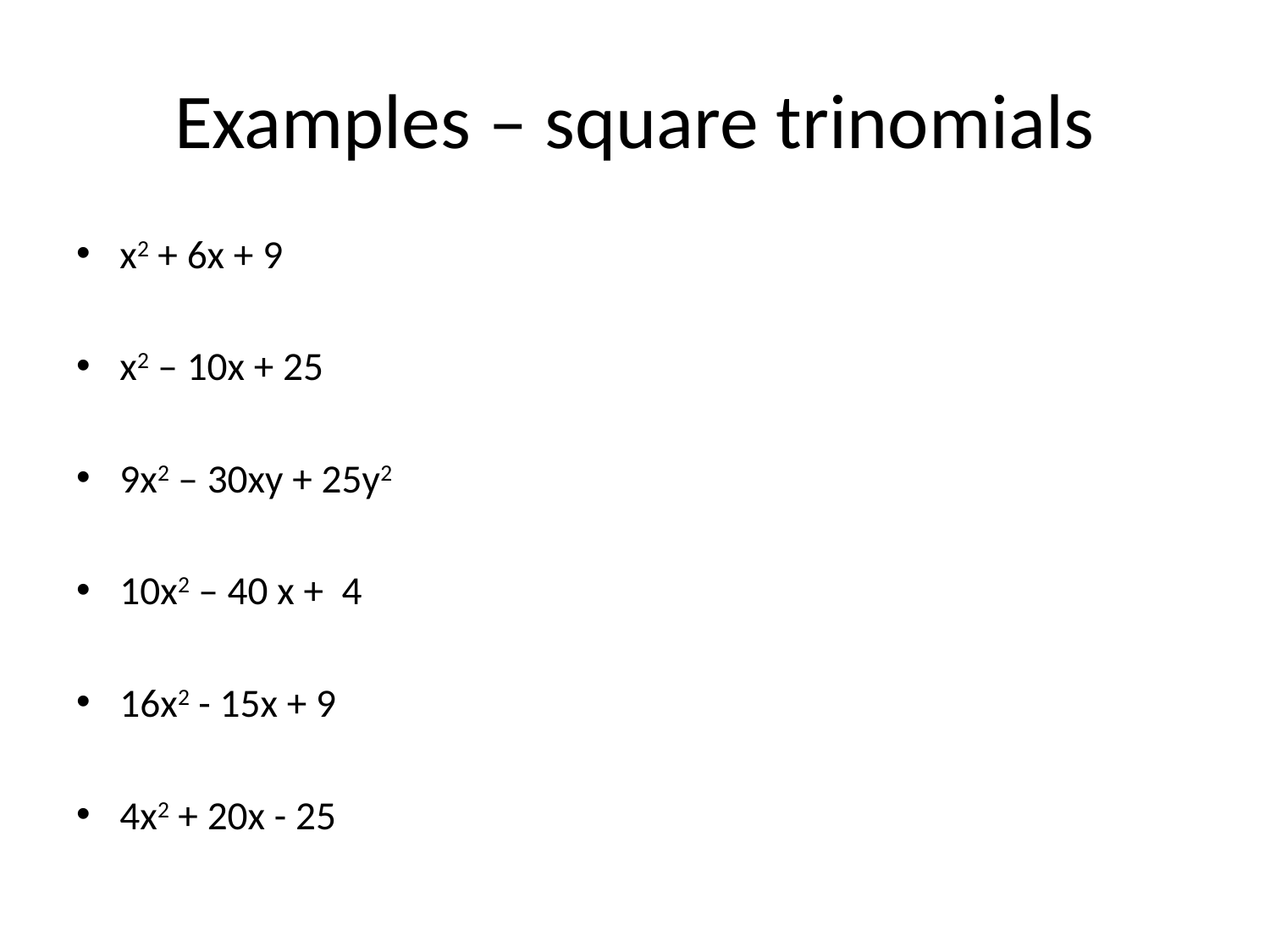

# Examples – square trinomials
x2 + 6x + 9

x2 – 10x + 25

9x2 – 30xy + 25y2

10x2 – 40 x +  4

16x2 - 15x + 9

4x2 + 20x - 25